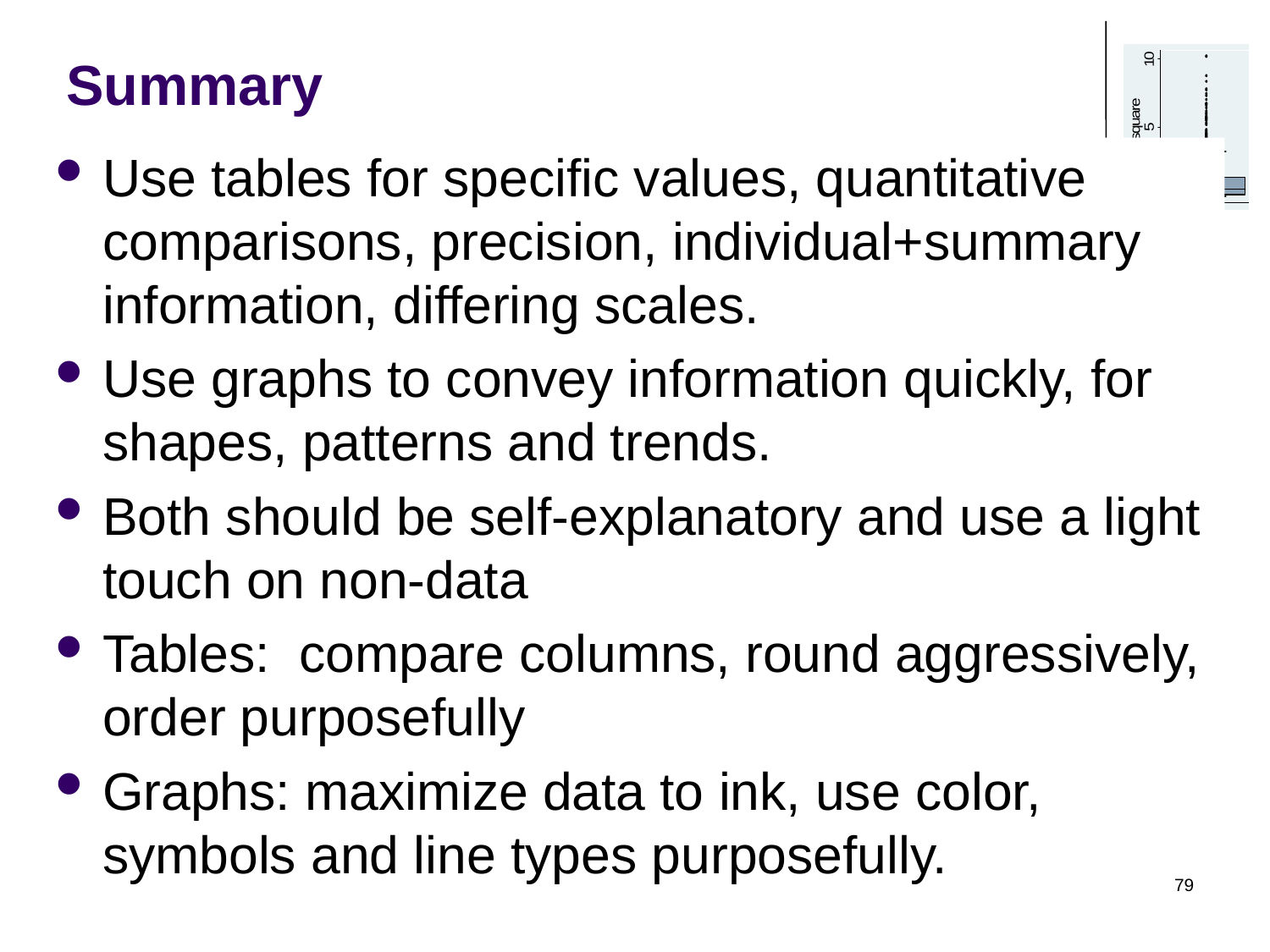

# Summary
Use tables for specific values, quantitative comparisons, precision, individual+summary information, differing scales.
Use graphs to convey information quickly, for shapes, patterns and trends.
Both should be self-explanatory and use a light touch on non-data
Tables:  compare columns, round aggressively, order purposefully
Graphs: maximize data to ink, use color, symbols and line types purposefully.
79